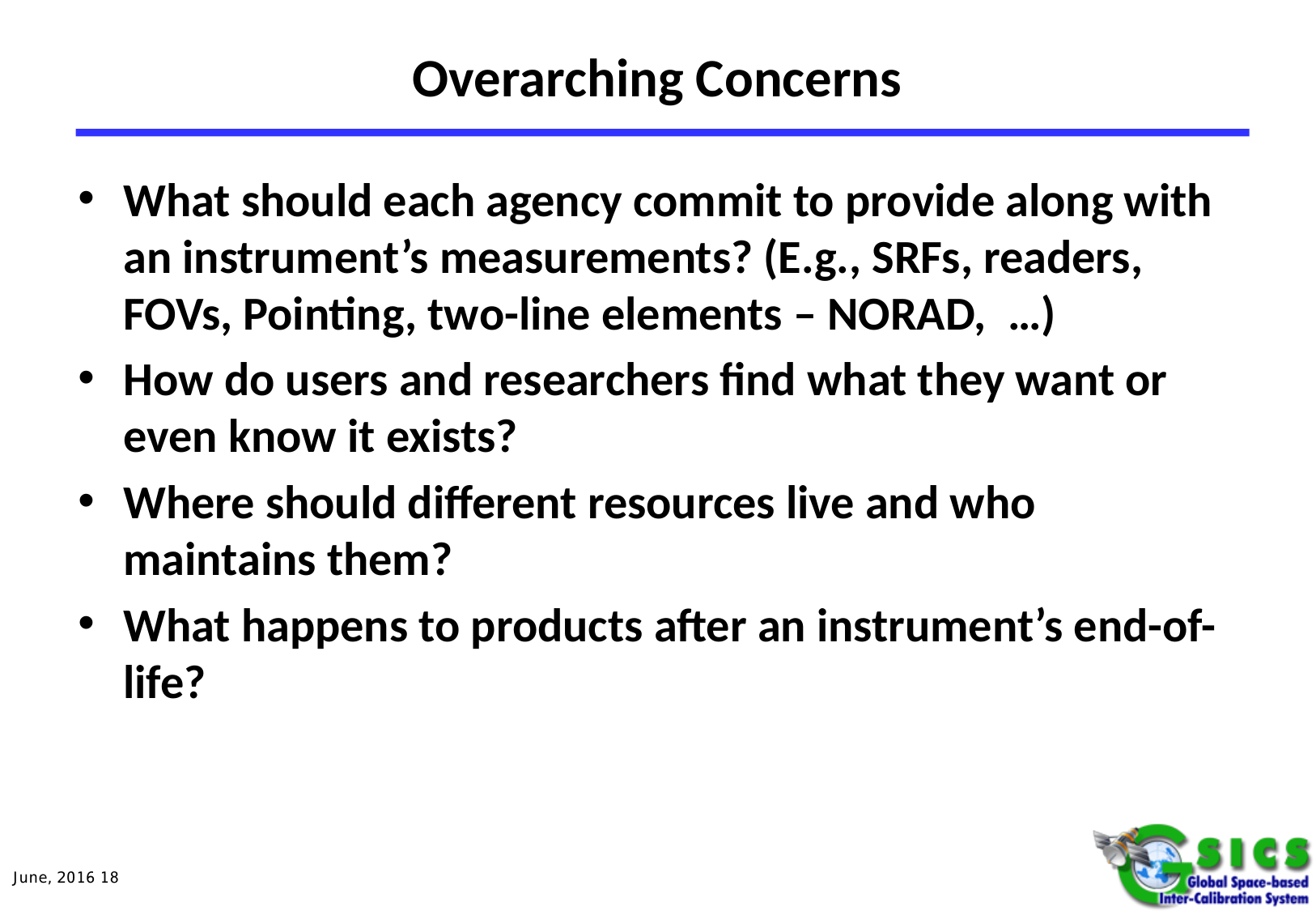

# Overarching Concerns
What should each agency commit to provide along with an instrument’s measurements? (E.g., SRFs, readers, FOVs, Pointing, two-line elements – NORAD,  …)
How do users and researchers find what they want or even know it exists?
Where should different resources live and who maintains them?
What happens to products after an instrument’s end-of-life?